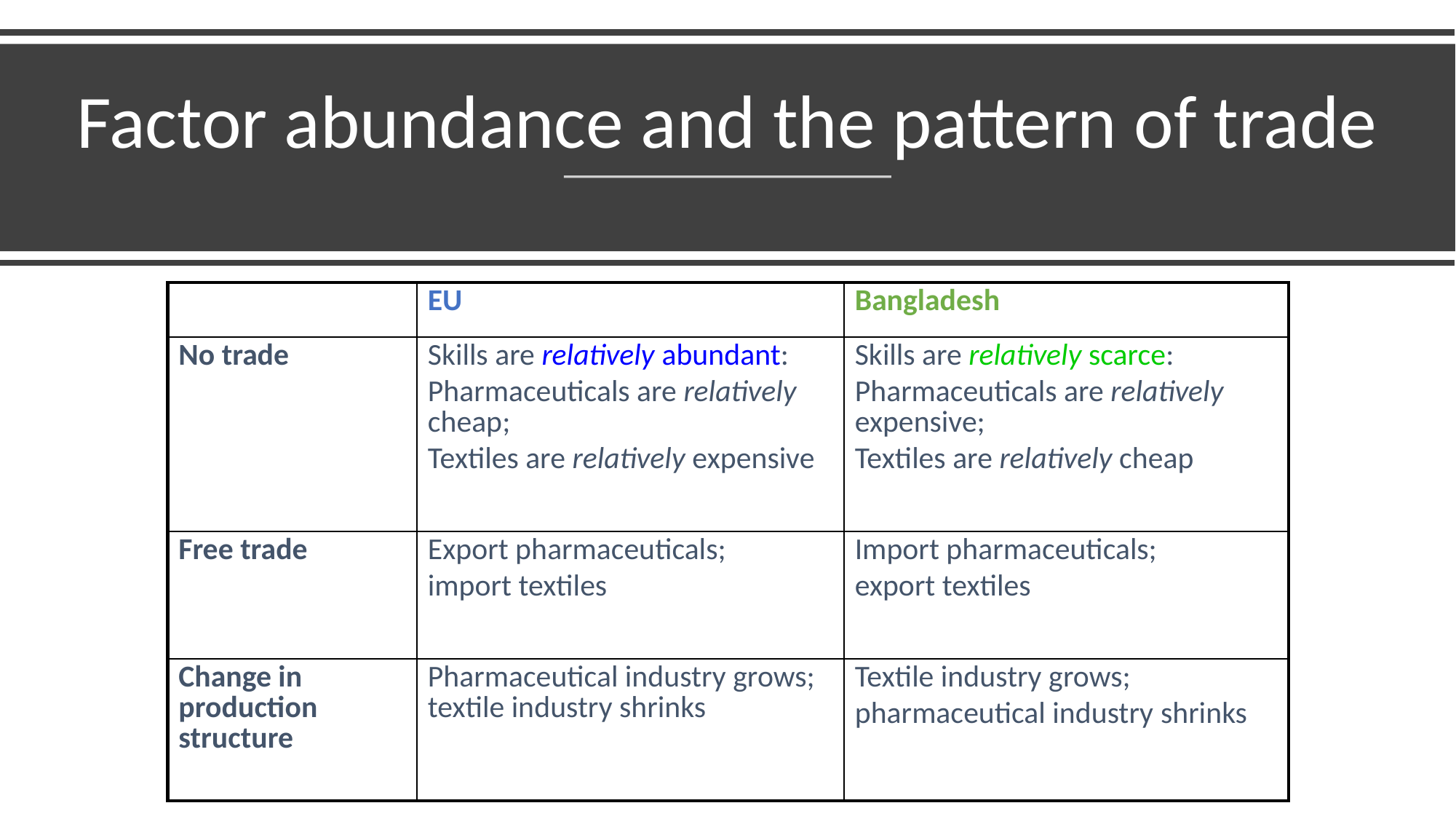

# Factor abundance and the pattern of trade
|  | EU | Bangladesh |
| --- | --- | --- |
| No trade | Skills are relatively abundant: Pharmaceuticals are relatively cheap; Textiles are relatively expensive | Skills are relatively scarce: Pharmaceuticals are relatively expensive; Textiles are relatively cheap |
| Free trade | Export pharmaceuticals; import textiles | Import pharmaceuticals; export textiles |
| Change in production structure | Pharmaceutical industry grows; textile industry shrinks | Textile industry grows; pharmaceutical industry shrinks |